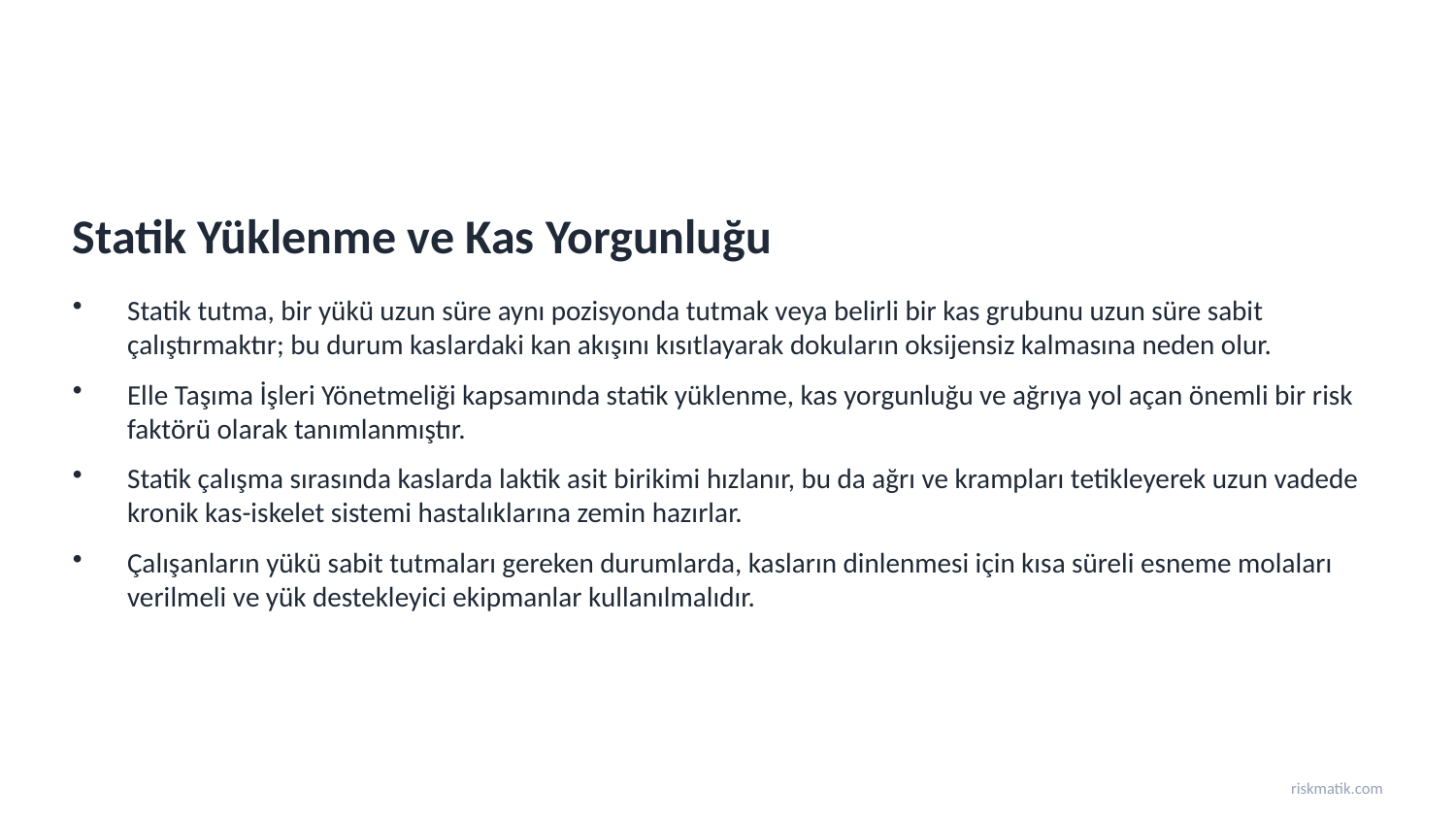

Statik Yüklenme ve Kas Yorgunluğu
Statik tutma, bir yükü uzun süre aynı pozisyonda tutmak veya belirli bir kas grubunu uzun süre sabit çalıştırmaktır; bu durum kaslardaki kan akışını kısıtlayarak dokuların oksijensiz kalmasına neden olur.
Elle Taşıma İşleri Yönetmeliği kapsamında statik yüklenme, kas yorgunluğu ve ağrıya yol açan önemli bir risk faktörü olarak tanımlanmıştır.
Statik çalışma sırasında kaslarda laktik asit birikimi hızlanır, bu da ağrı ve krampları tetikleyerek uzun vadede kronik kas-iskelet sistemi hastalıklarına zemin hazırlar.
Çalışanların yükü sabit tutmaları gereken durumlarda, kasların dinlenmesi için kısa süreli esneme molaları verilmeli ve yük destekleyici ekipmanlar kullanılmalıdır.
riskmatik.com